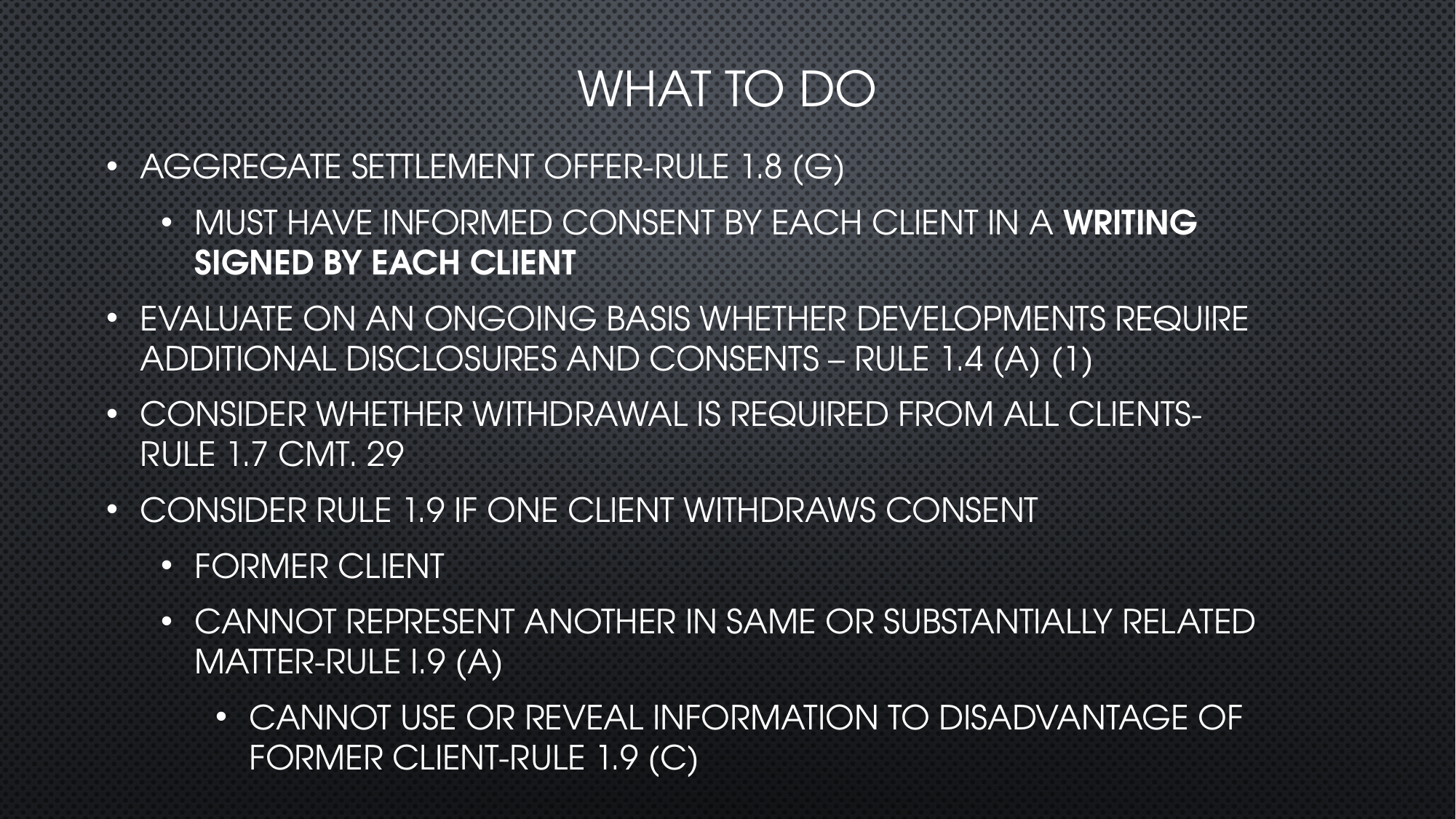

# What to Do
Aggregate Settlement offer-Rule 1.8 (g)
Must have Informed Consent by Each Client in a Writing Signed by Each Client
Evaluate on an Ongoing Basis whether developments Require Additional Disclosures and Consents – Rule 1.4 (a) (1)
Consider Whether Withdrawal is Required from All Clients-Rule 1.7 cmt. 29
Consider Rule 1.9 if one client withdraws consent
Former client
Cannot Represent Another in Same or Substantially Related Matter-Rule i.9 (a)
Cannot use or Reveal Information to Disadvantage of Former Client-Rule 1.9 (c)